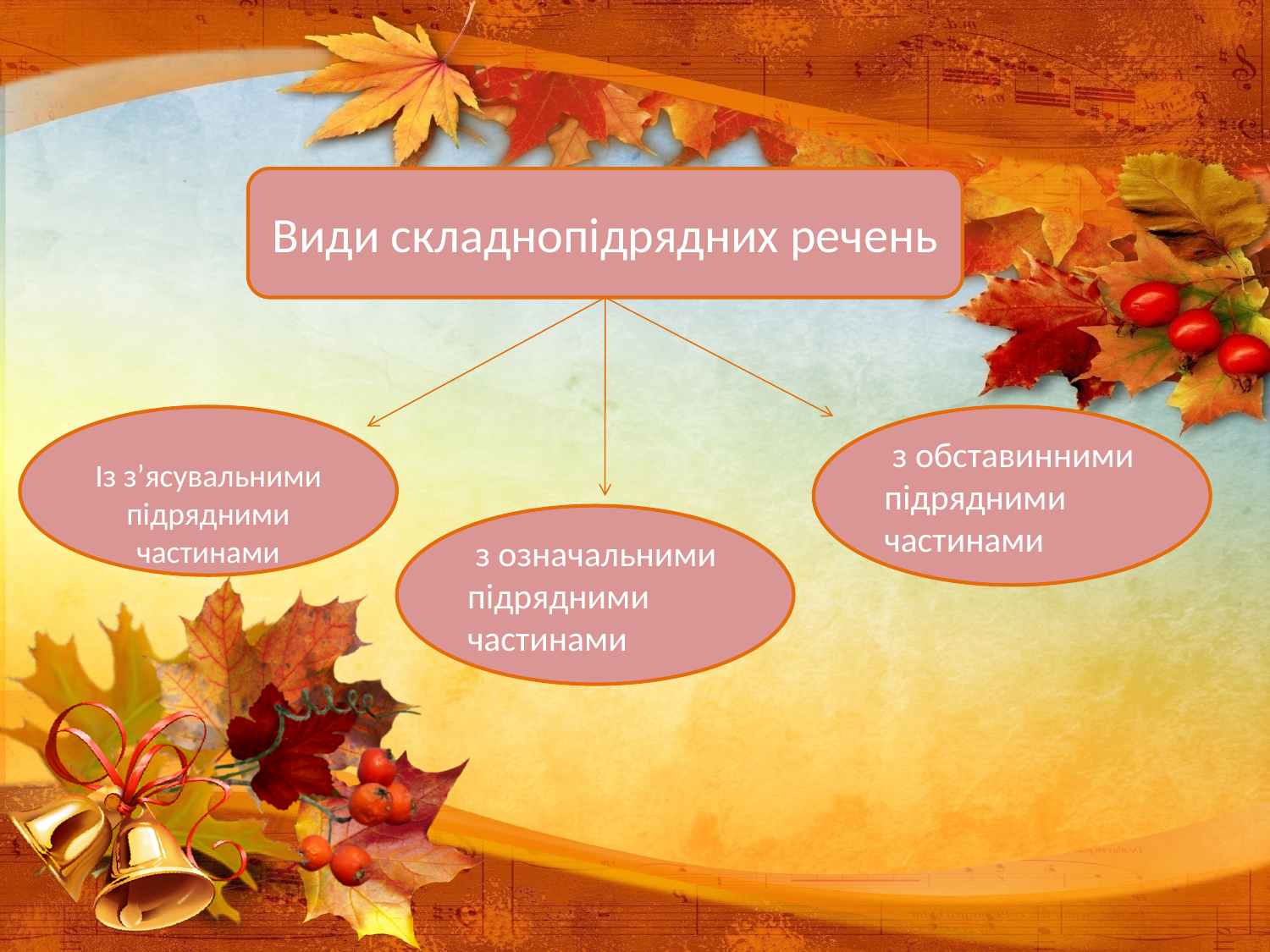

Види складнопідрядних речень

Із з’ясувальними підрядними частинами
 з обставинними підрядними частинами
 з означальними підрядними частинами